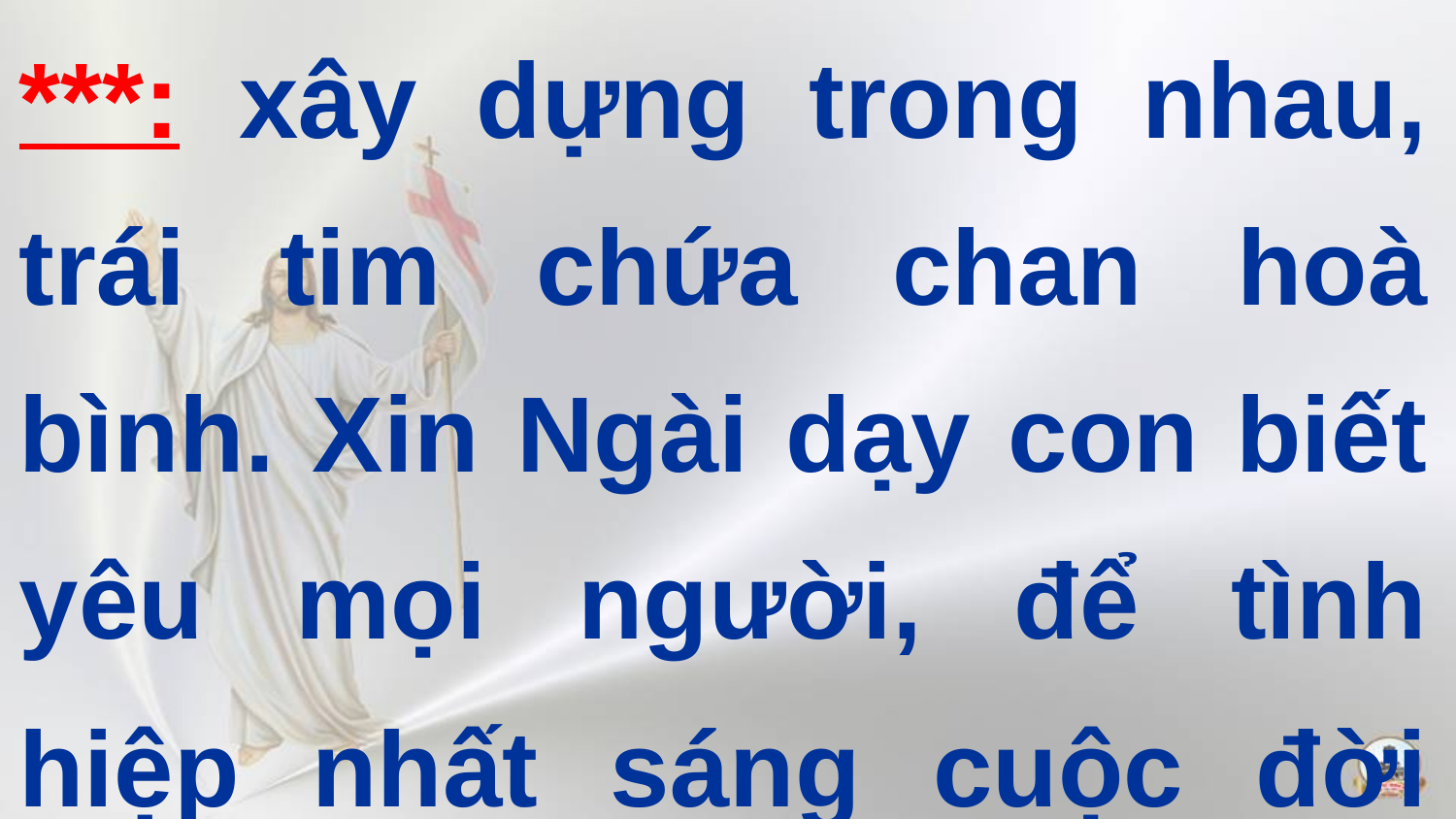

***: xây dựng trong nhau, trái tim chứa chan hoà bình. Xin Ngài dạy con biết yêu mọi người, để tình hiệp nhất sáng cuộc đời nhau.